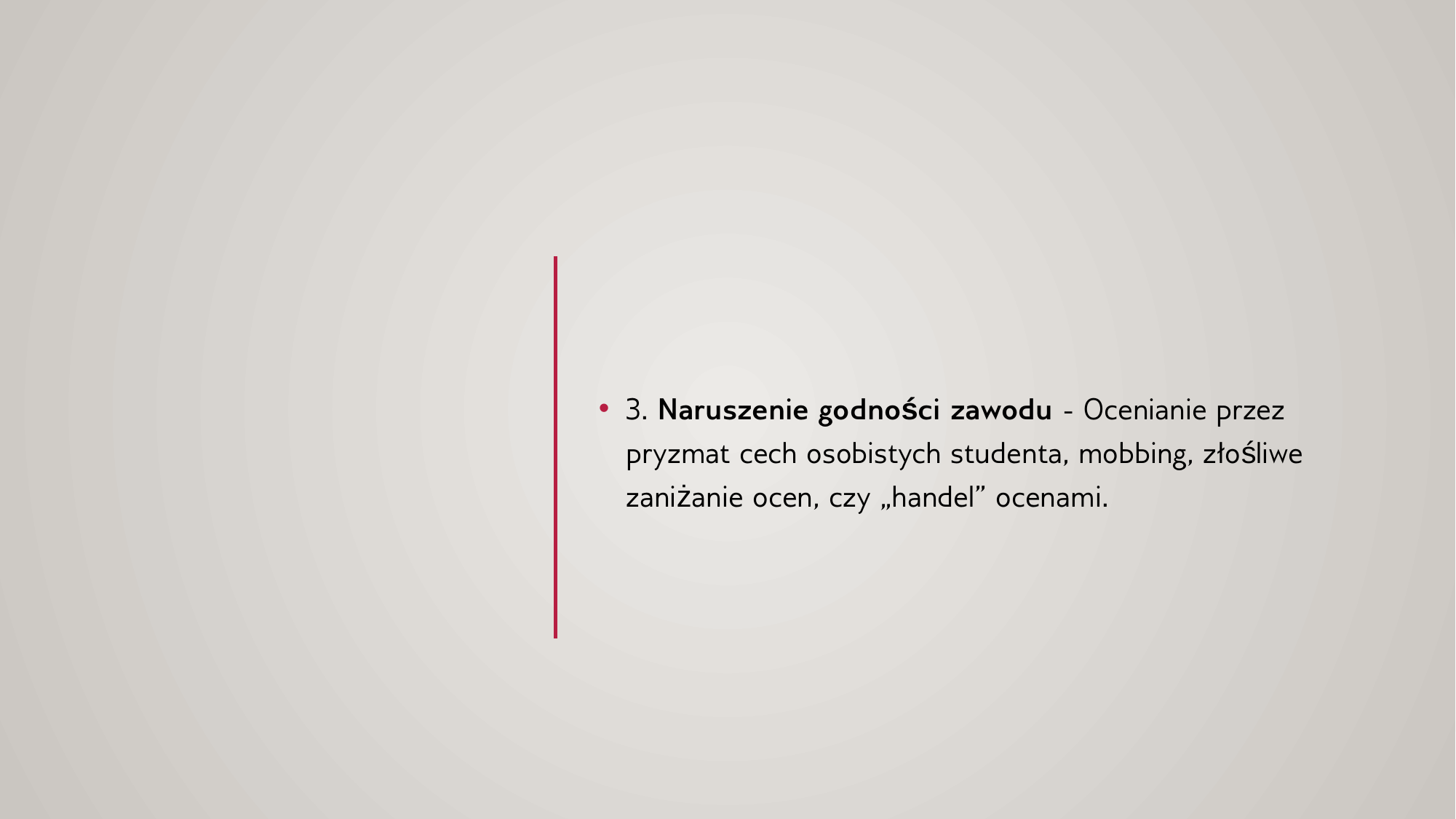

#
3. Naruszenie godności zawodu - Ocenianie przez pryzmat cech osobistych studenta, mobbing, złośliwe zaniżanie ocen, czy „handel” ocenami.